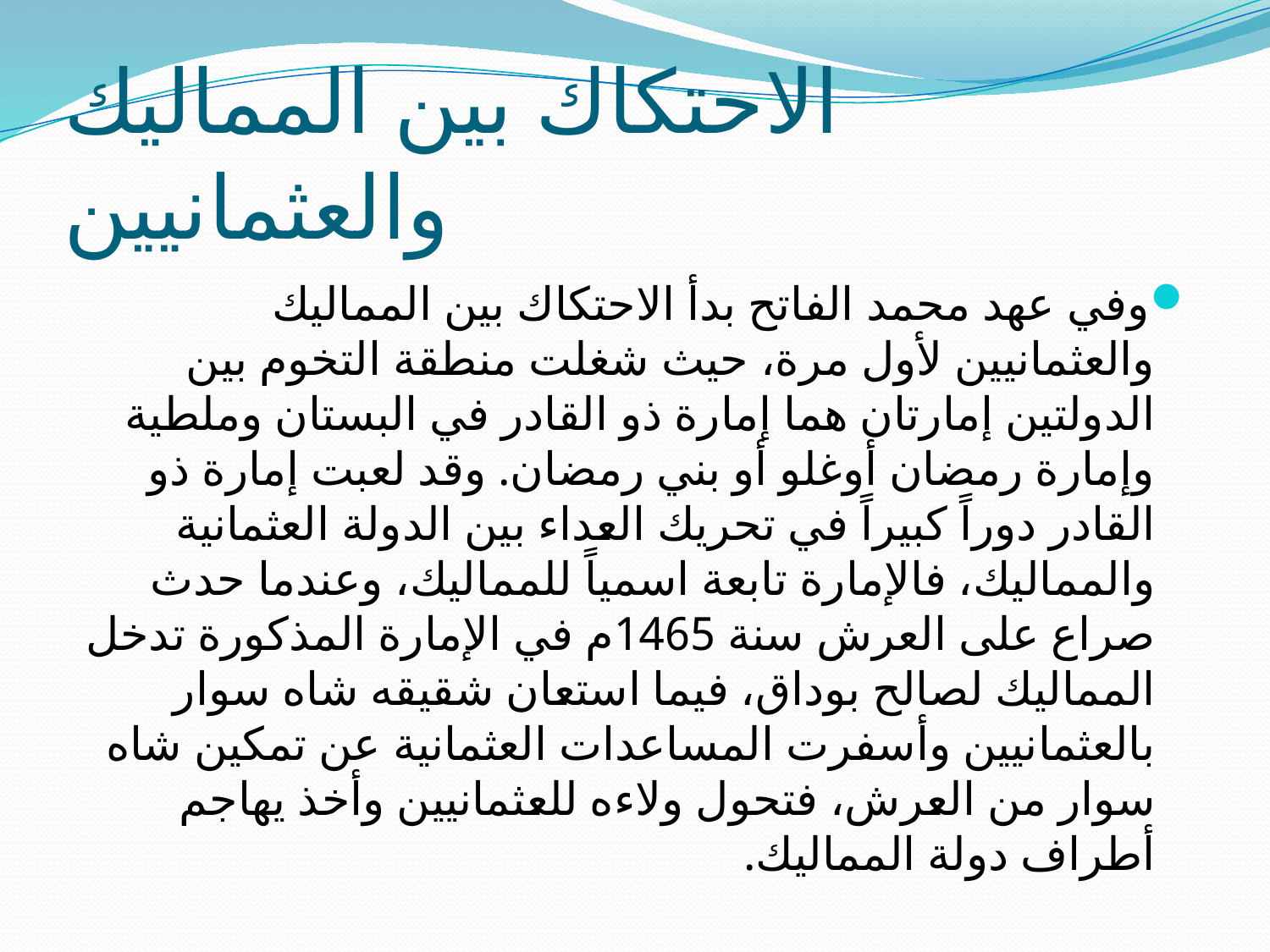

# الاحتكاك بين المماليك والعثمانيين
وفي عهد محمد الفاتح بدأ الاحتكاك بين المماليك والعثمانيين لأول مرة، حيث شغلت منطقة التخوم بين الدولتين إمارتان هما إمارة ذو القادر في البستان وملطية وإمارة رمضان أوغلو أو بني رمضان. وقد لعبت إمارة ذو القادر دوراً كبيراً في تحريك العداء بين الدولة العثمانية والمماليك، فالإمارة تابعة اسمياً للمماليك، وعندما حدث صراع على العرش سنة 1465م في الإمارة المذكورة تدخل المماليك لصالح بوداق، فيما استعان شقيقه شاه سوار بالعثمانيين وأسفرت المساعدات العثمانية عن تمكين شاه سوار من العرش، فتحول ولاءه للعثمانيين وأخذ يهاجم أطراف دولة المماليك.